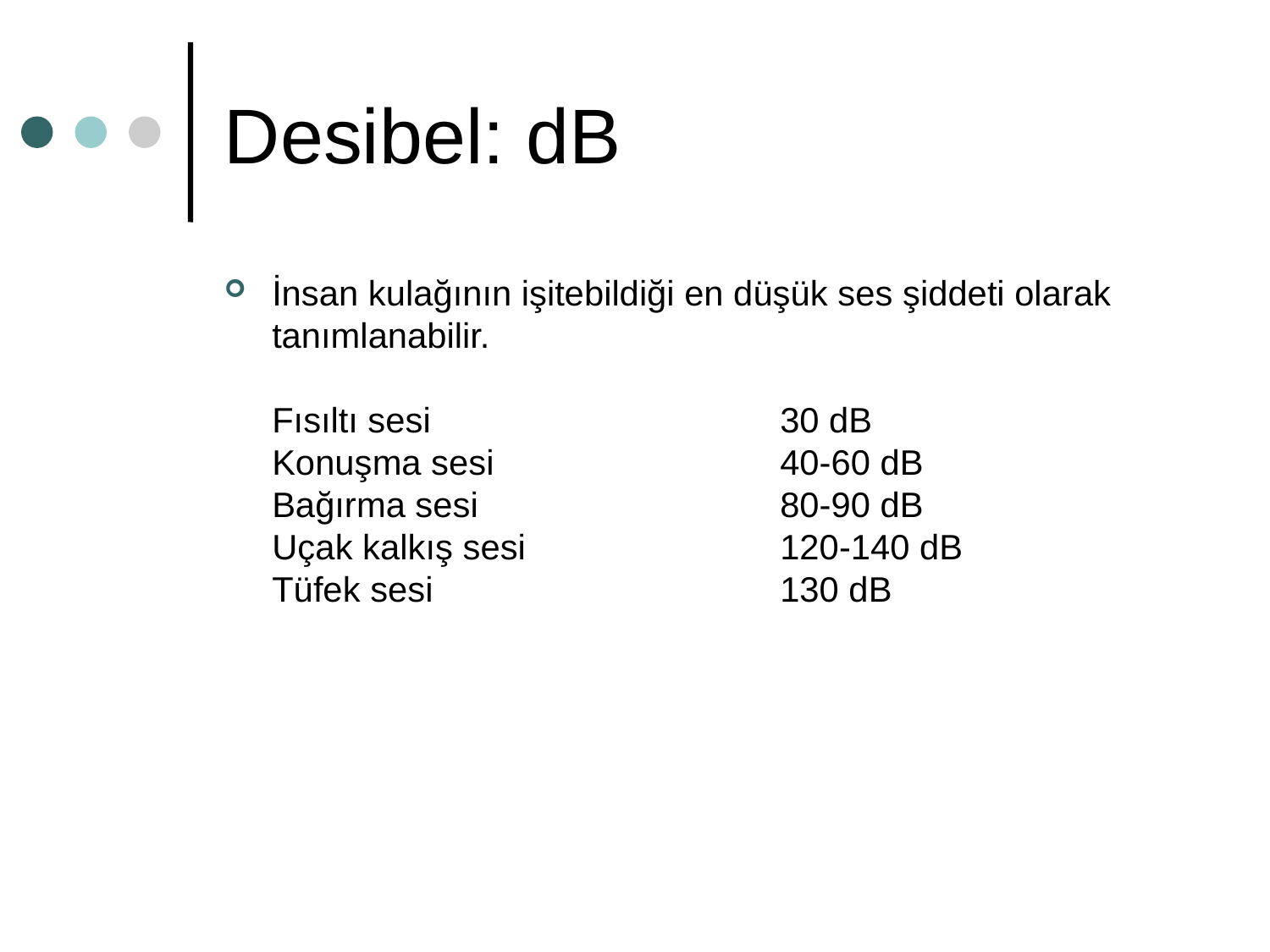

# Desibel: dB
İnsan kulağının işitebildiği en düşük ses şiddeti olarak tanımlanabilir.
 
Fısıltı sesi                             	30 dB
Konuşma sesi                       	40-60 dB
Bağırma sesi                         	80-90 dB
Uçak kalkış sesi                   	120-140 dB
Tüfek sesi                            	130 dB